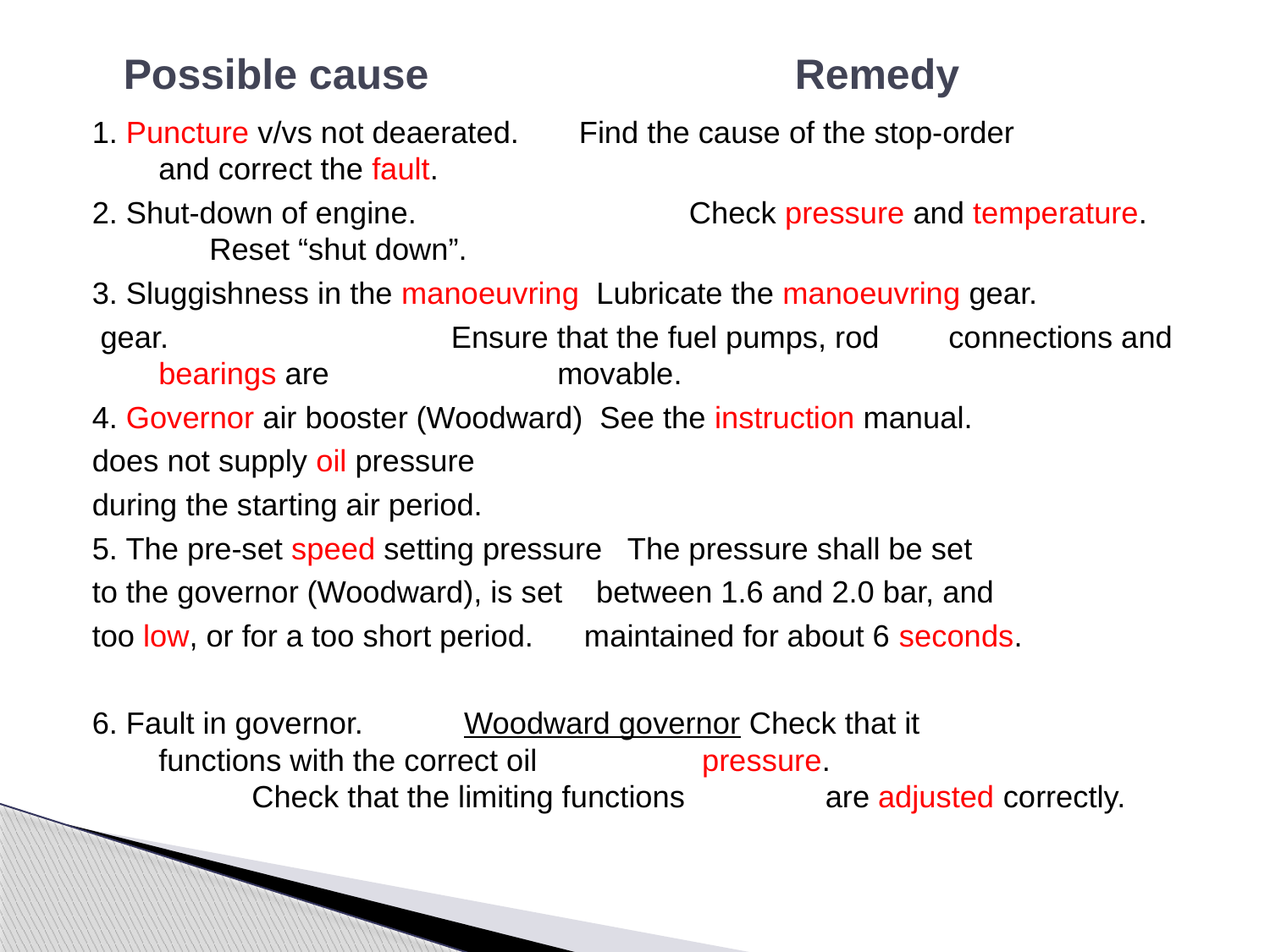

# Possible cause                               Remedy
1. Puncture v/vs not deaerated.	      Find the cause of the stop-order 				      and correct the fault.
2. Shut-down of engine.	                   Check pressure and temperature. 				      Reset “shut down”.
3. Sluggishness in the manoeuvring  Lubricate the manoeuvring gear.
 gear. 			                    Ensure that the fuel pumps, rod 				      connections and bearings are 				                  movable.
4. Governor air booster (Woodward)  See the instruction manual.
does not supply oil pressure
during the starting air period.
5. The pre-set speed setting pressure   The pressure shall be set
to the governor (Woodward), is set    between 1.6 and 2.0 bar, and
too low, or for a too short period.      maintained for about 6 seconds.

6. Fault in governor.		       Woodward governor Check that it 				      functions with the correct oil 					      pressure. 				                                              Check that the limiting functions 				      are adjusted correctly.